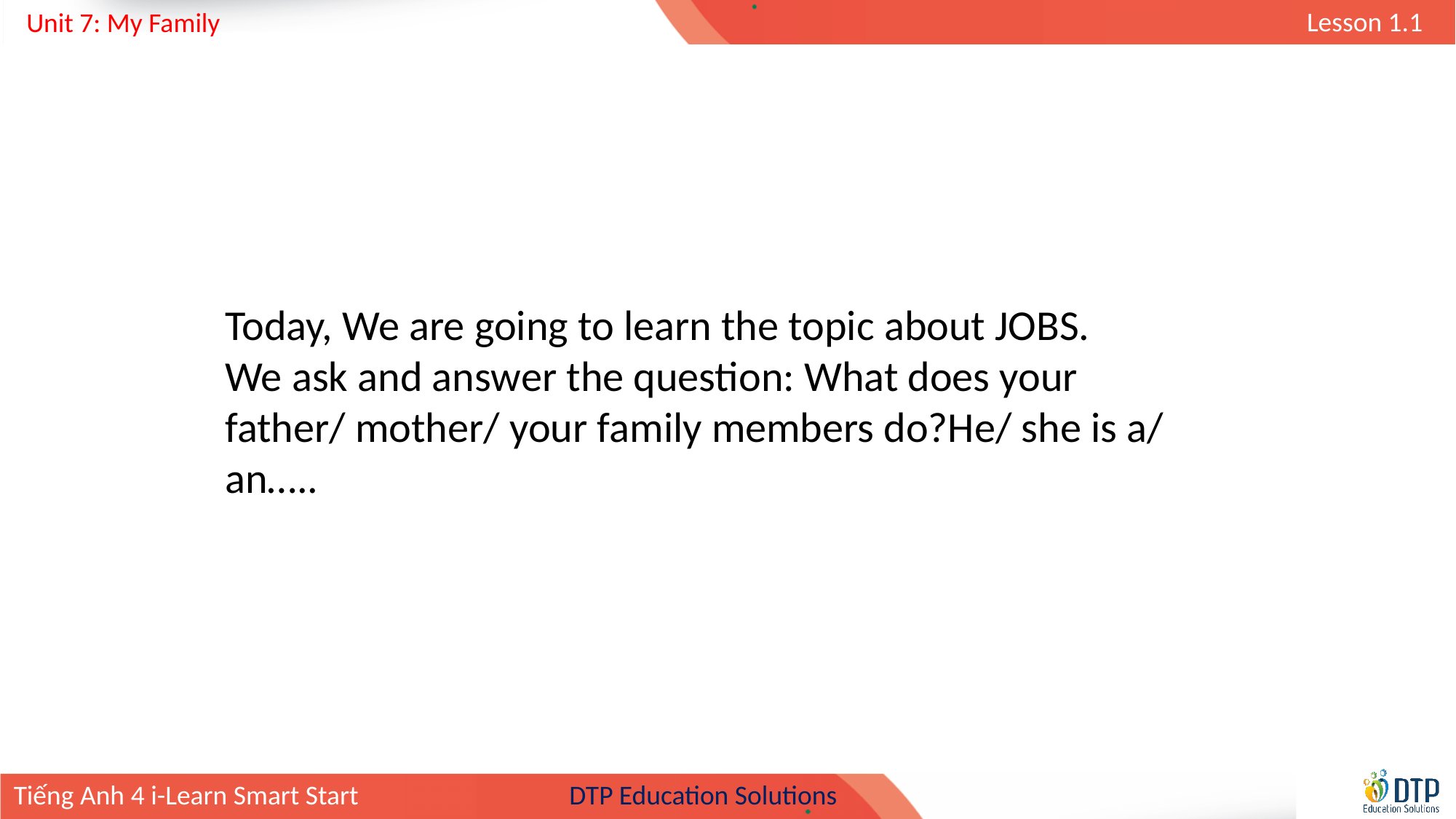

Today, We are going to learn the topic about JOBS.
We ask and answer the question: What does your father/ mother/ your family members do?He/ she is a/ an…..